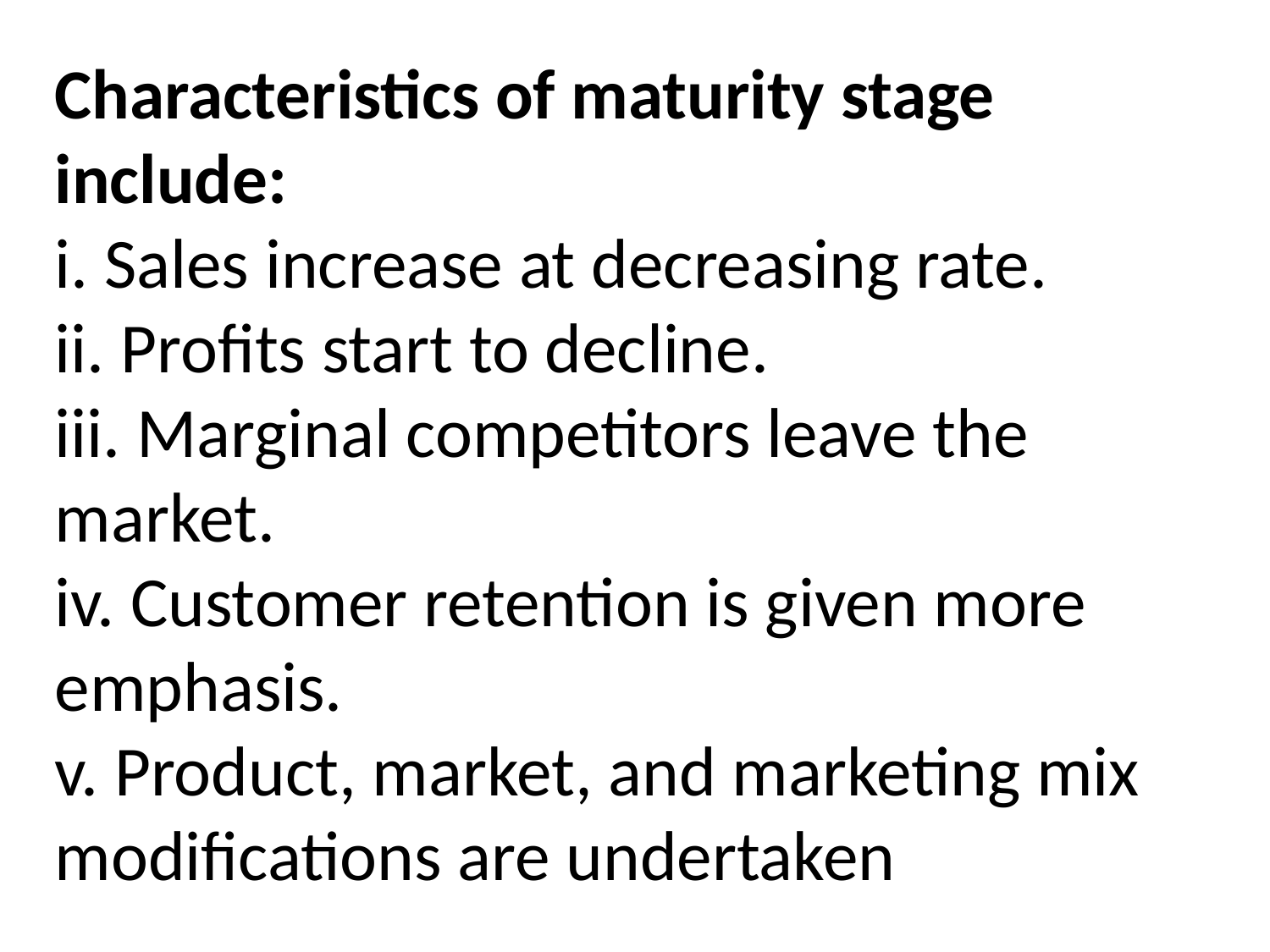

Characteristics of maturity stage include:
i. Sales increase at decreasing rate.
ii. Profits start to decline.
iii. Marginal competitors leave the market.
iv. Customer retention is given more emphasis.
v. Product, market, and marketing mix modifications are undertaken